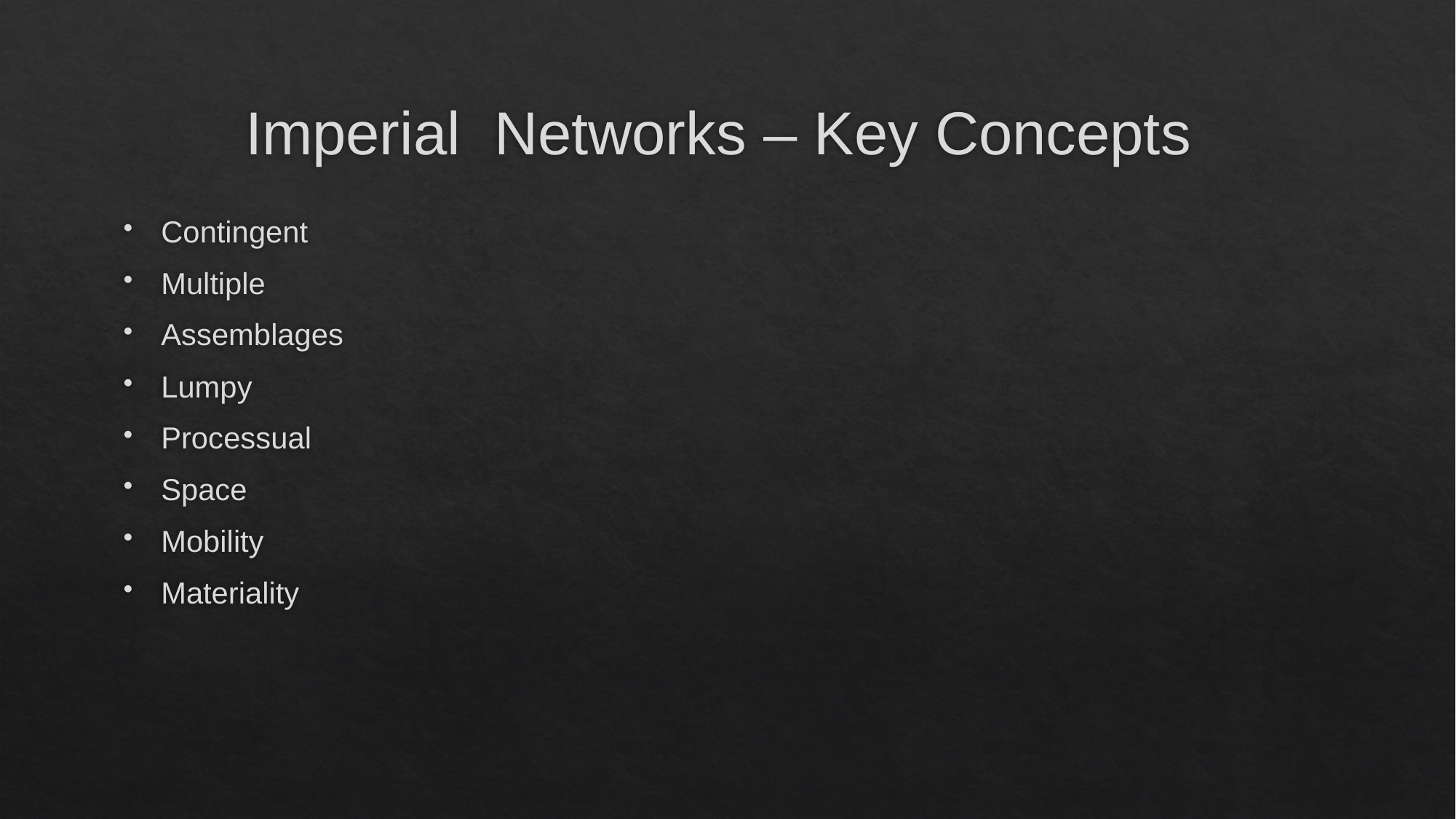

# Imperial  Networks – Key Concepts
Contingent
Multiple
Assemblages
Lumpy
Processual
Space
Mobility
Materiality